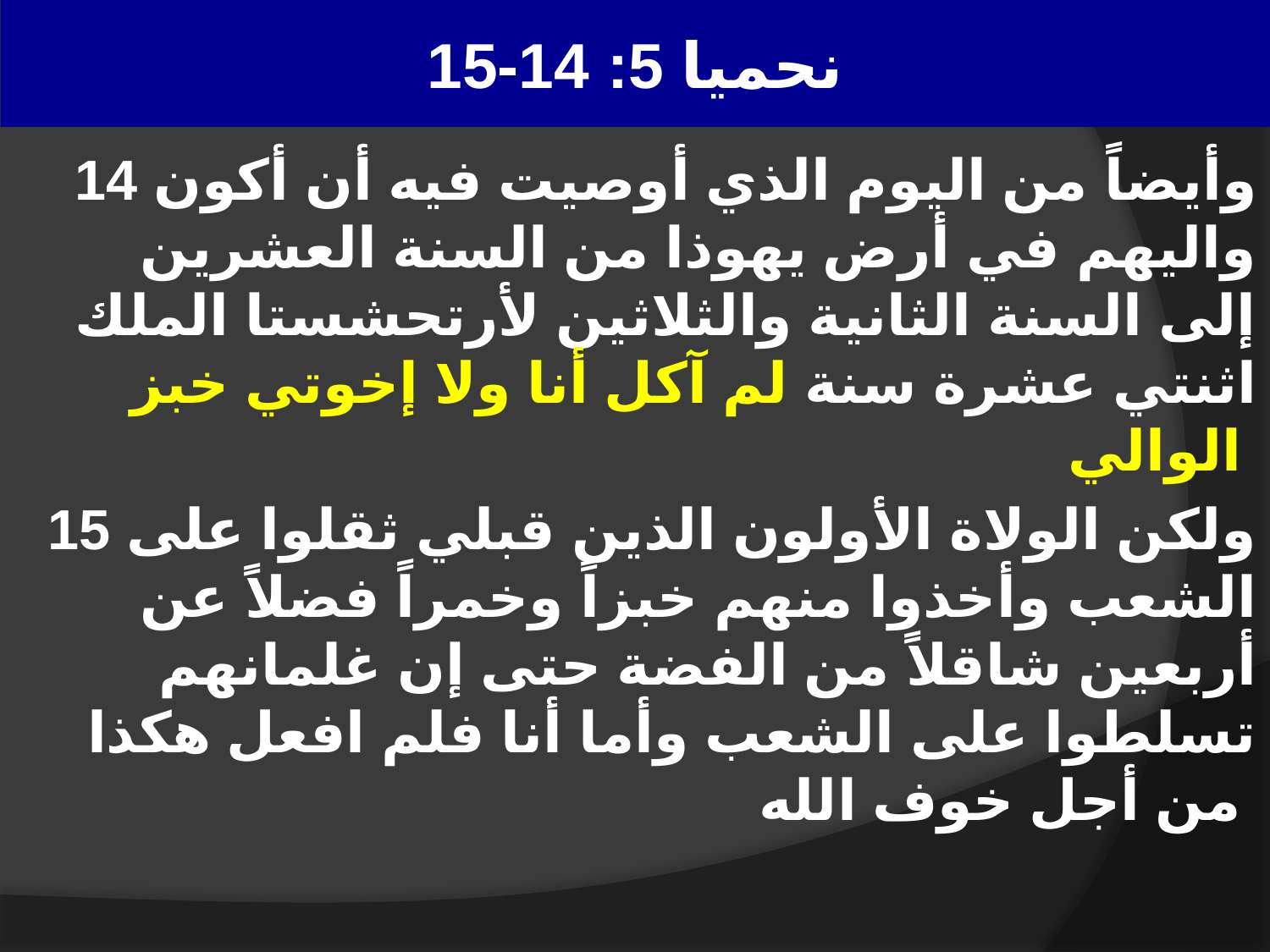

# نحميا 5: 14-15
14 وأيضاً من اليوم الذي أوصيت فيه أن أكون واليهم في أرض يهوذا من السنة العشرين إلى السنة الثانية والثلاثين لأرتحشستا الملك اثنتي عشرة سنة لم آكل أنا ولا إخوتي خبز الوالي
15 ولكن الولاة الأولون الذين قبلي ثقلوا على الشعب وأخذوا منهم خبزاً وخمراً فضلاً عن أربعين شاقلاً من الفضة حتى إن غلمانهم تسلطوا على الشعب وأما أنا فلم افعل هكذا من أجل خوف الله